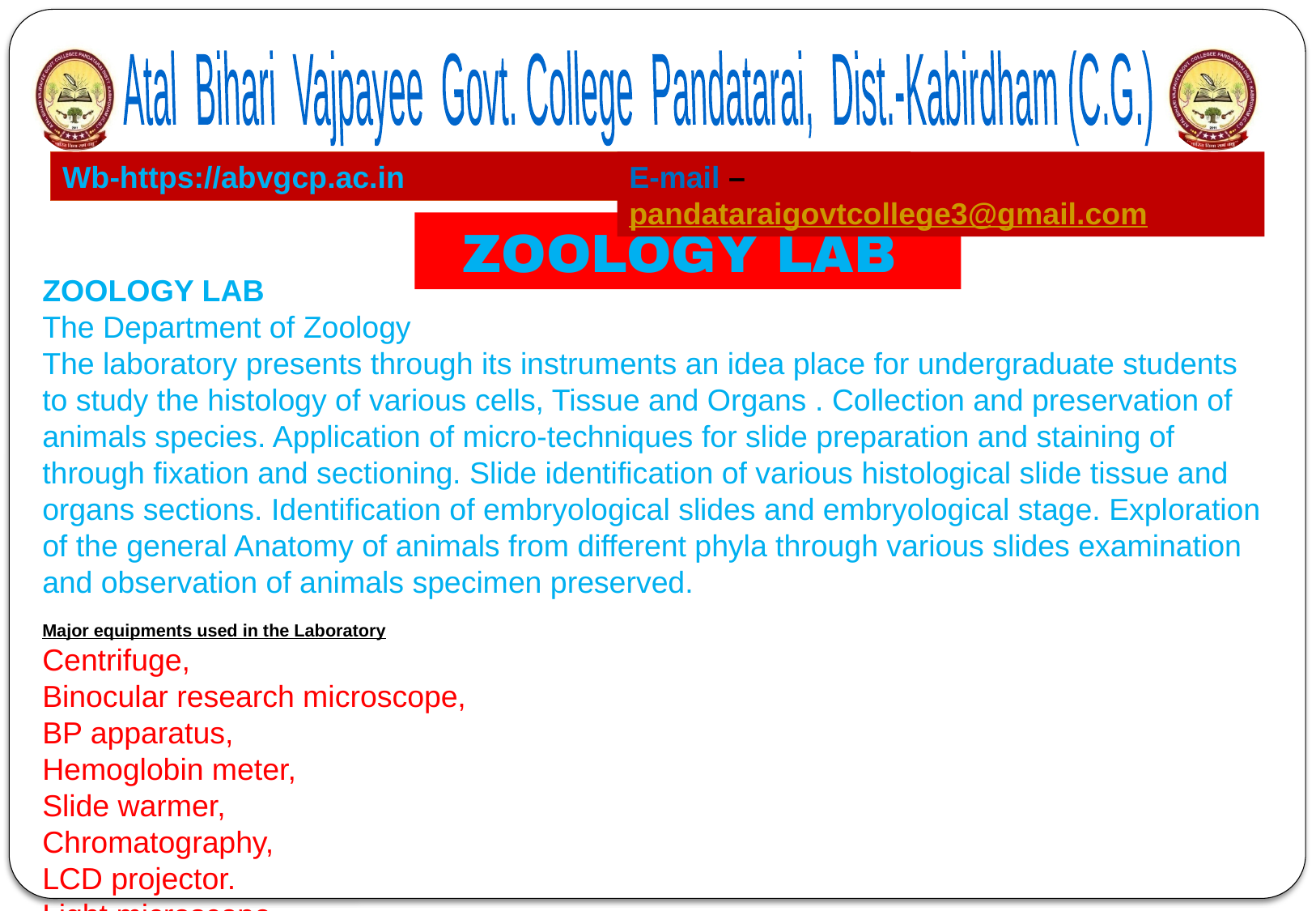

Atal  Bihari  Vajpayee  Govt. College  Pandatarai,  Dist.-Kabirdham (C.G.)
Wb-https://abvgcp.ac.in
E-mail – pandataraigovtcollege3@gmail.com

ZOOLOGY LAB
The Department of Zoology
The laboratory presents through its instruments an idea place for undergraduate students to study the histology of various cells, Tissue and Organs . Collection and preservation of animals species. Application of micro-techniques for slide preparation and staining of through fixation and sectioning. Slide identification of various histological slide tissue and organs sections. Identification of embryological slides and embryological stage. Exploration of the general Anatomy of animals from different phyla through various slides examination and observation of animals specimen preserved.
Major equipments used in the Laboratory
Centrifuge,
Binocular research microscope,
BP apparatus,
Hemoglobin meter,
Slide warmer,
Chromatography,
LCD projector.
Light microscope
  ZOOLOGY LAB